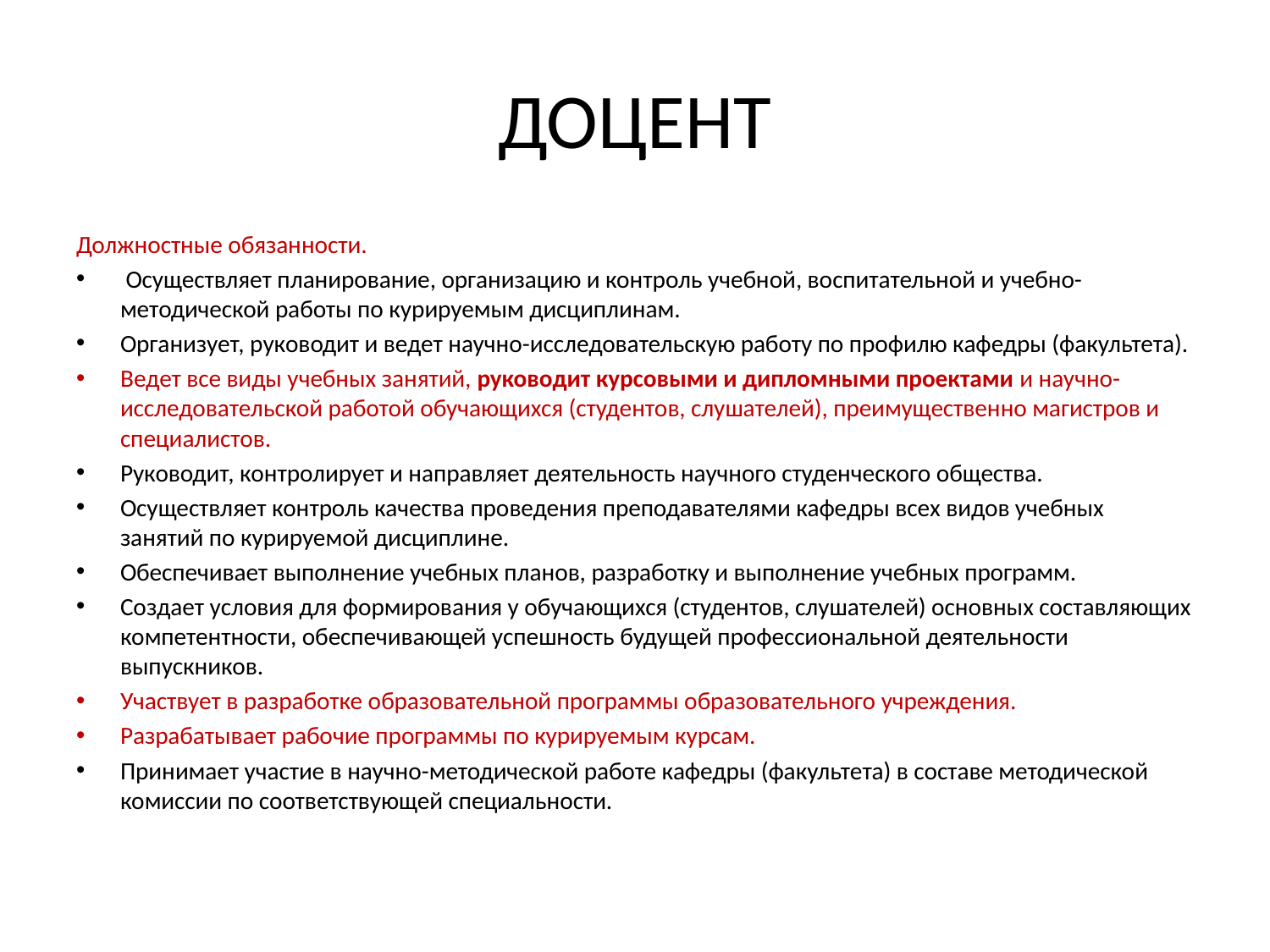

# ДОЦЕНТ
Должностные обязанности.
 Осуществляет планирование, организацию и контроль учебной, воспитательной и учебно-методической работы по курируемым дисциплинам.
Организует, руководит и ведет научно-исследовательскую работу по профилю кафедры (факультета).
Ведет все виды учебных занятий, руководит курсовыми и дипломными проектами и научно-исследовательской работой обучающихся (студентов, слушателей), преимущественно магистров и специалистов.
Руководит, контролирует и направляет деятельность научного студенческого общества.
Осуществляет контроль качества проведения преподавателями кафедры всех видов учебных занятий по курируемой дисциплине.
Обеспечивает выполнение учебных планов, разработку и выполнение учебных программ.
Создает условия для формирования у обучающихся (студентов, слушателей) основных составляющих компетентности, обеспечивающей успешность будущей профессиональной деятельности выпускников.
Участвует в разработке образовательной программы образовательного учреждения.
Разрабатывает рабочие программы по курируемым курсам.
Принимает участие в научно-методической работе кафедры (факультета) в составе методической комиссии по соответствующей специальности.